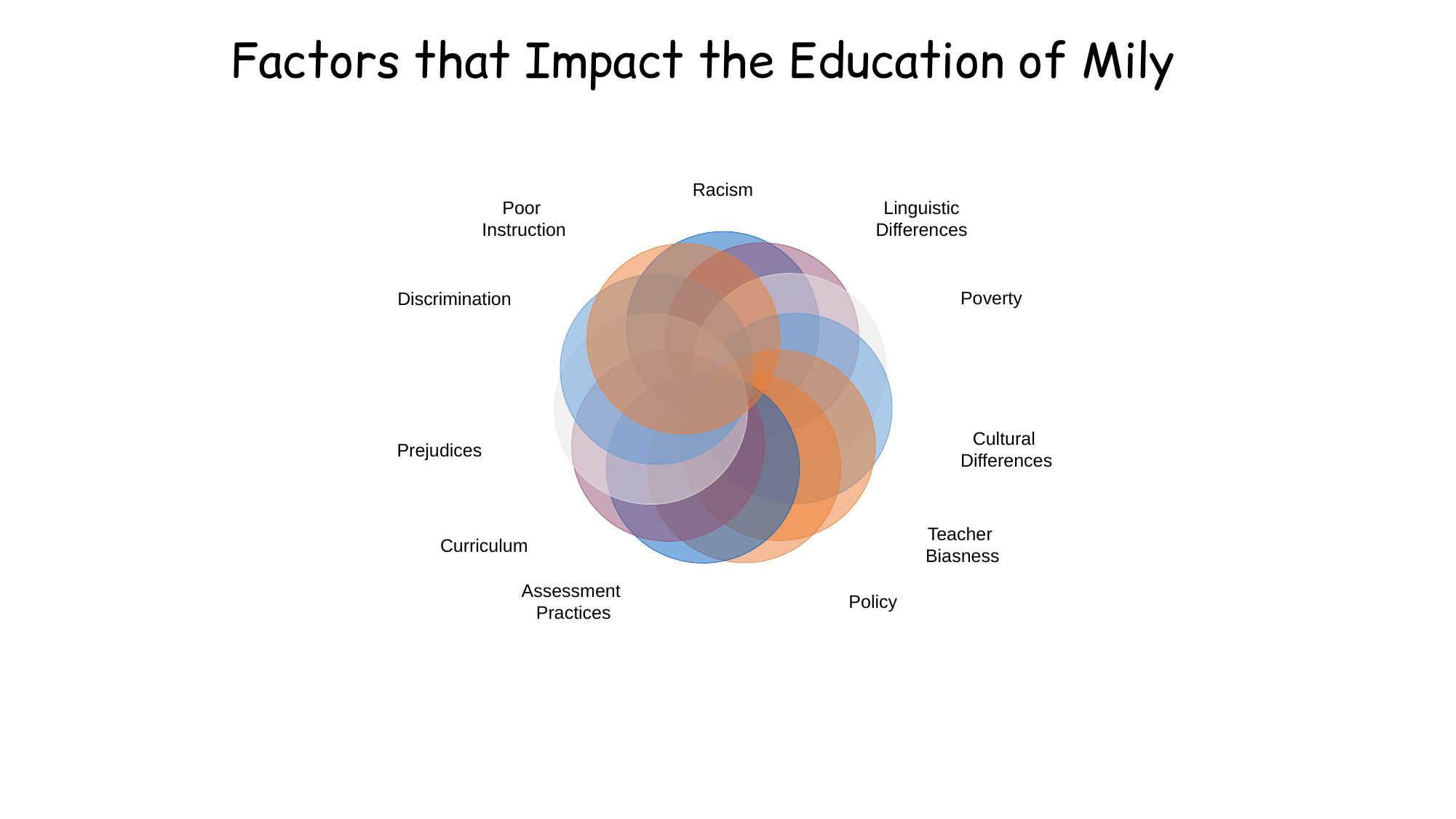

#
Factors that Impact the Education of Mily

Racism
Poor
Instruction
Linguistic
Differences

Poverty
Discrimination

Cultural
Differences
Prejudices
Teacher
Biasness
Curriculum
Assessment
Practices
Policy